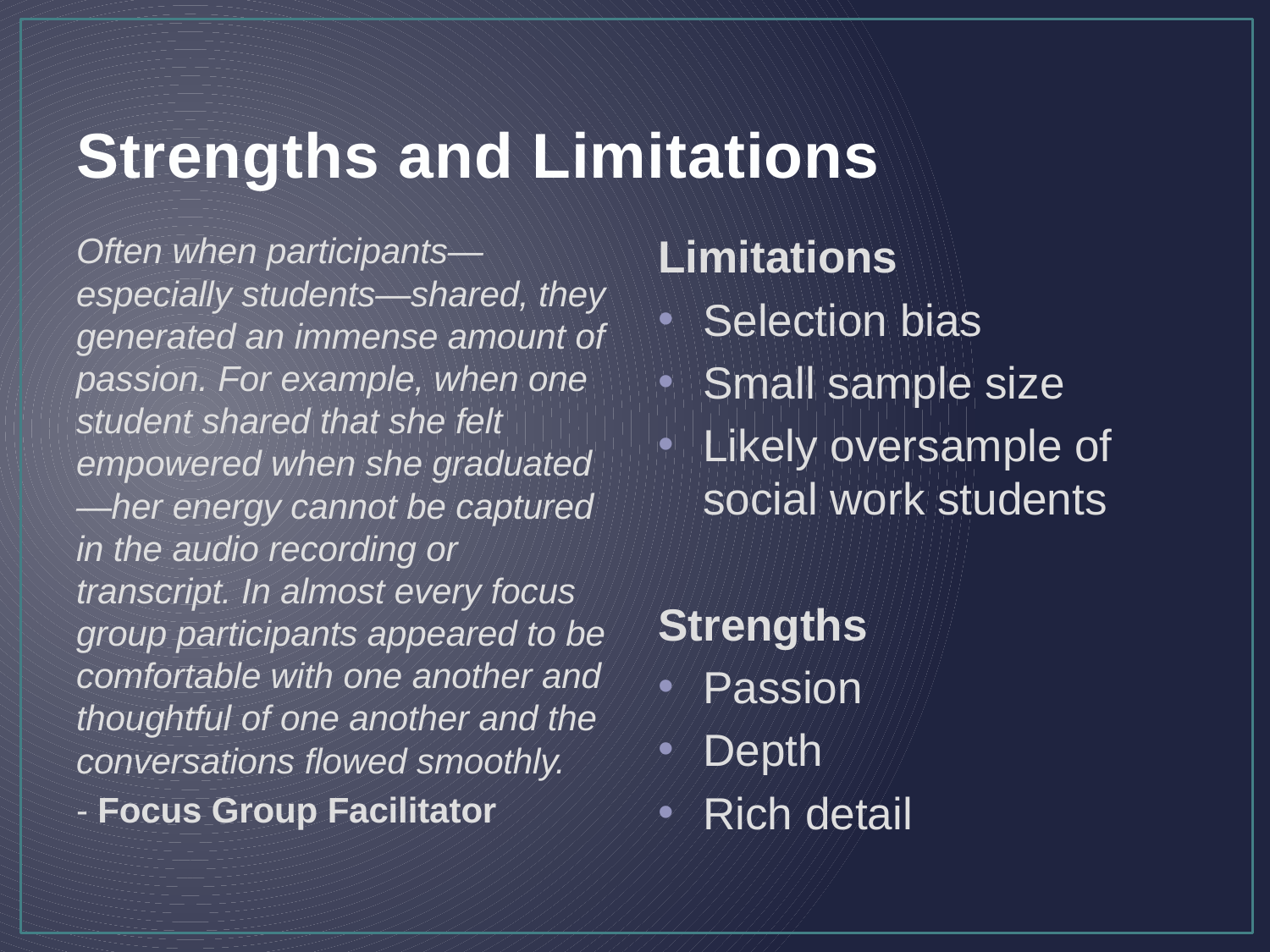

# Strengths and Limitations
Often when participants—especially students—shared, they generated an immense amount of passion. For example, when one student shared that she felt empowered when she graduated—her energy cannot be captured in the audio recording or transcript. In almost every focus group participants appeared to be comfortable with one another and thoughtful of one another and the conversations flowed smoothly.
- Focus Group Facilitator
Limitations
Selection bias
Small sample size
Likely oversample of social work students

Strengths
Passion
Depth
Rich detail